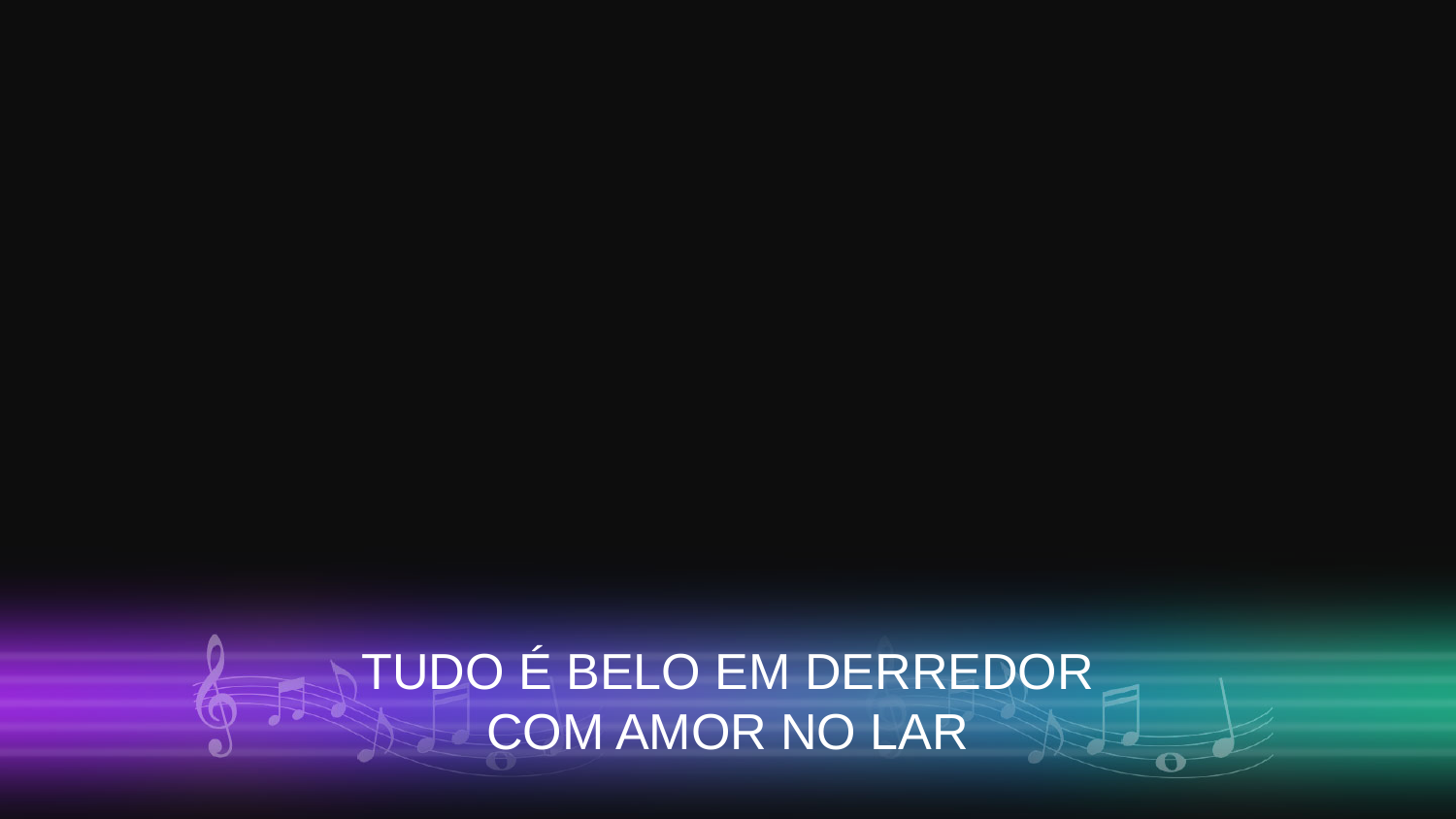

TUDO É BELO EM DERREDOR
COM AMOR NO LAR